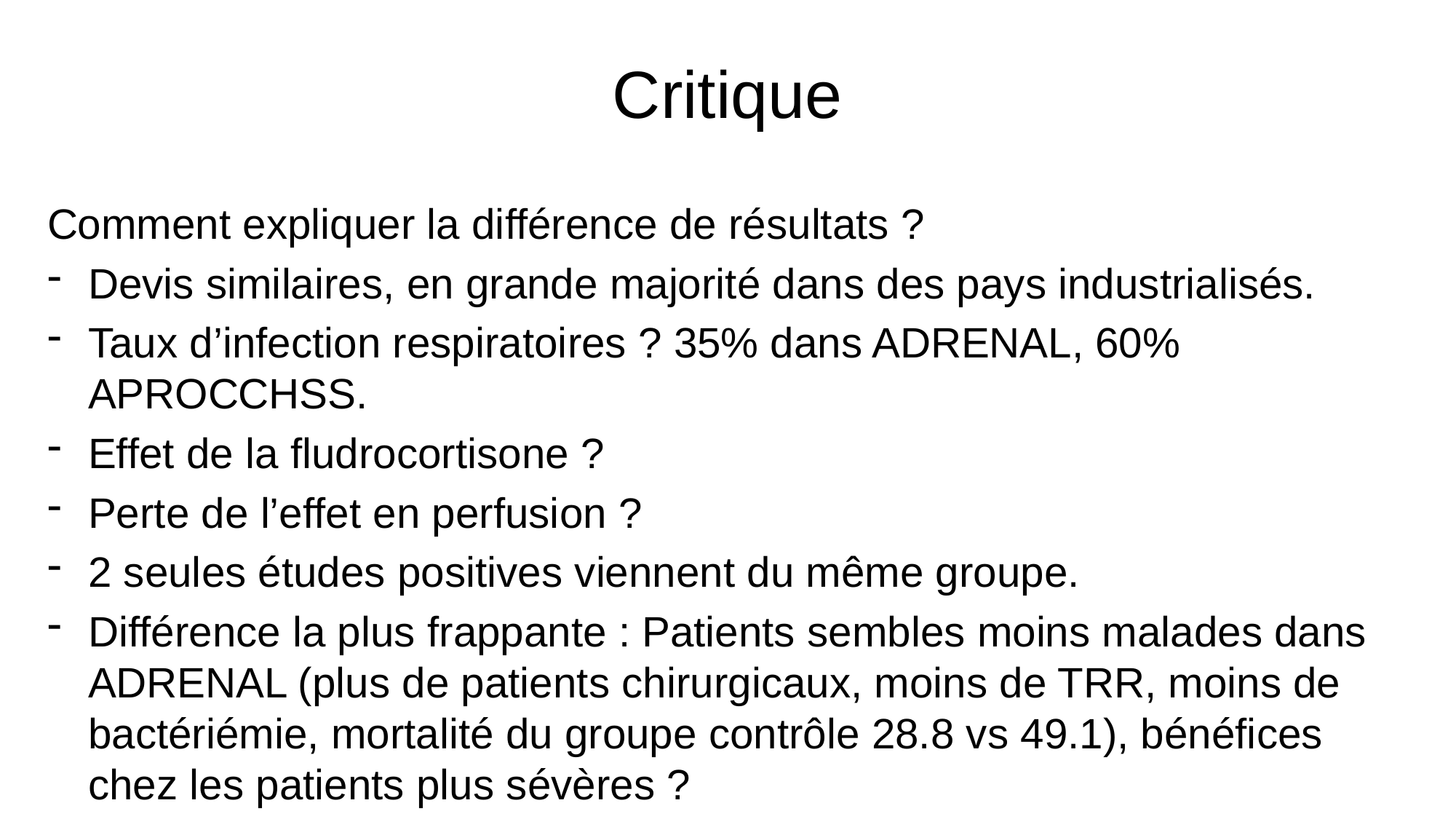

# Critique
Comment expliquer la différence de résultats ?
Devis similaires, en grande majorité dans des pays industrialisés.
Taux d’infection respiratoires ? 35% dans ADRENAL, 60% APROCCHSS.
Effet de la fludrocortisone ?
Perte de l’effet en perfusion ?
2 seules études positives viennent du même groupe.
Différence la plus frappante : Patients sembles moins malades dans ADRENAL (plus de patients chirurgicaux, moins de TRR, moins de bactériémie, mortalité du groupe contrôle 28.8 vs 49.1), bénéfices chez les patients plus sévères ?